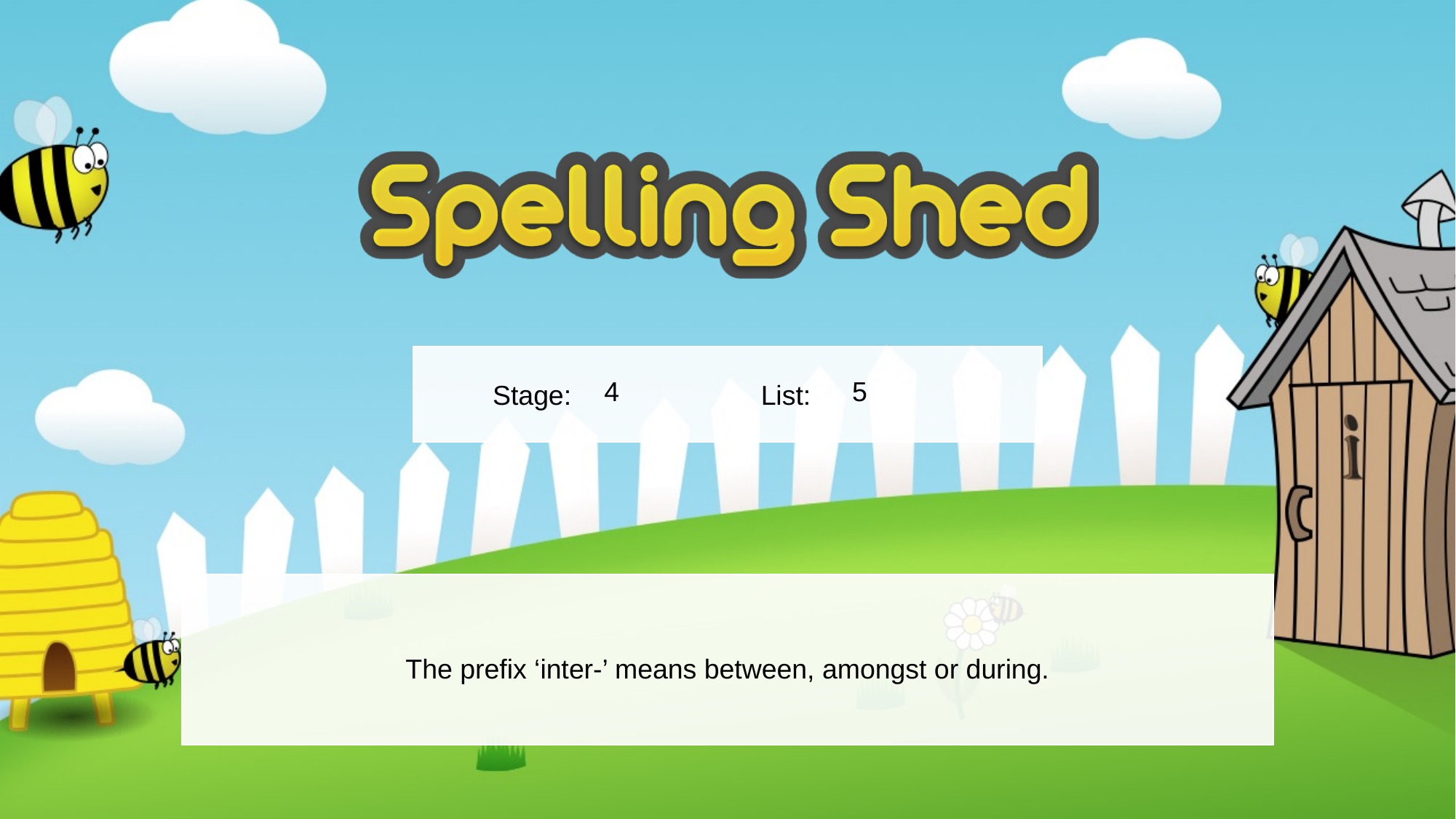

4
5
The prefix ‘inter-’ means between, amongst or during.